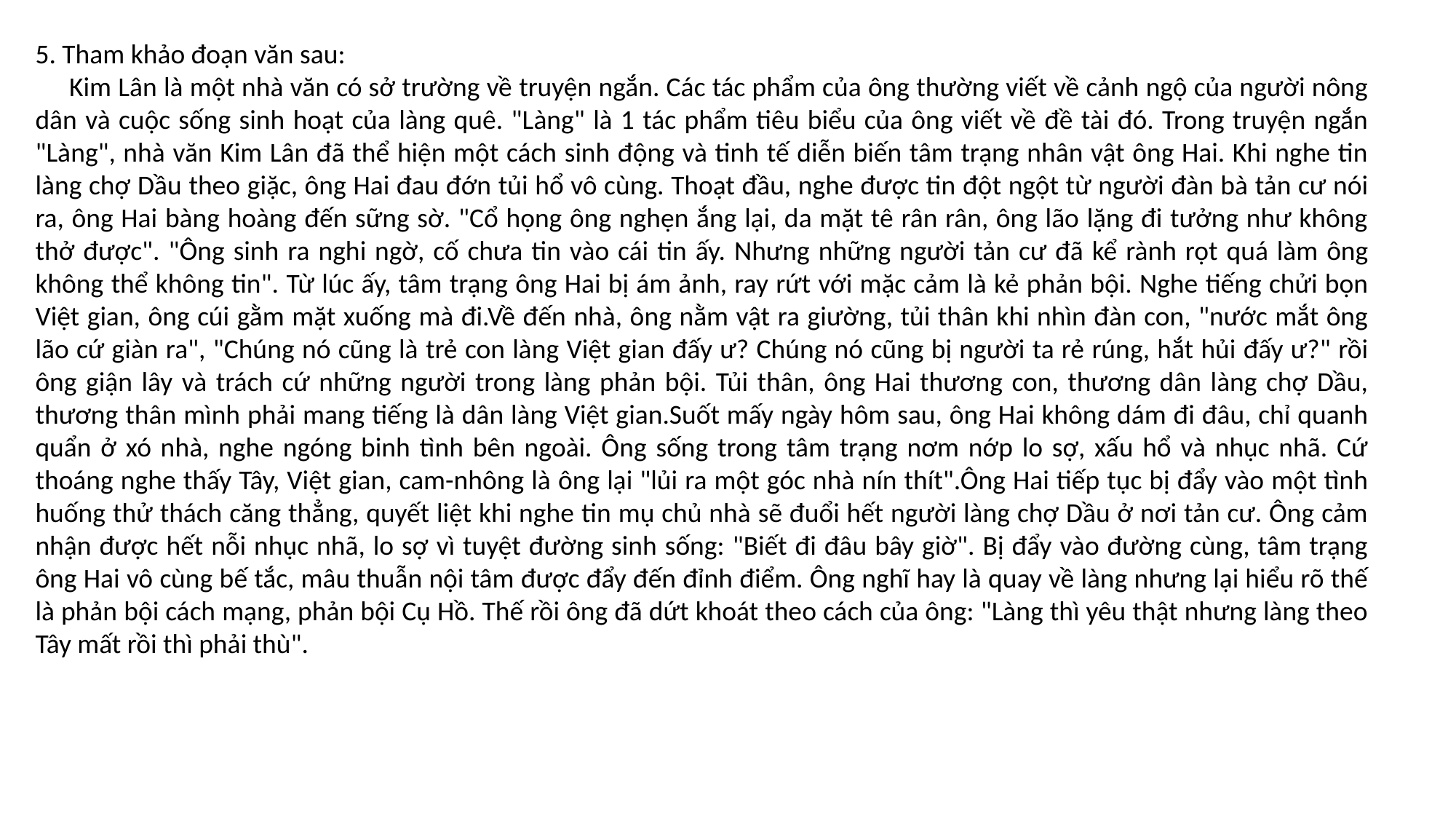

5. Tham khảo đoạn văn sau:
     Kim Lân là một nhà văn có sở trường về truyện ngắn. Các tác phẩm của ông thường viết về cảnh ngộ của người nông dân và cuộc sống sinh hoạt của làng quê. "Làng" là 1 tác phẩm tiêu biểu của ông viết về đề tài đó. Trong truyện ngắn "Làng", nhà văn Kim Lân đã thể hiện một cách sinh động và tinh tế diễn biến tâm trạng nhân vật ông Hai. Khi nghe tin làng chợ Dầu theo giặc, ông Hai đau đớn tủi hổ vô cùng. Thoạt đầu, nghe được tin đột ngột từ người đàn bà tản cư nói ra, ông Hai bàng hoàng đến sững sờ. "Cổ họng ông nghẹn ắng lại, da mặt tê rân rân, ông lão lặng đi tưởng như không thở được". "Ông sinh ra nghi ngờ, cố chưa tin vào cái tin ấy. Nhưng những người tản cư đã kể rành rọt quá làm ông không thể không tin". Từ lúc ấy, tâm trạng ông Hai bị ám ảnh, ray rứt với mặc cảm là kẻ phản bội. Nghe tiếng chửi bọn Việt gian, ông cúi gằm mặt xuống mà đi.Về đến nhà, ông nằm vật ra giường, tủi thân khi nhìn đàn con, "nước mắt ông lão cứ giàn ra", "Chúng nó cũng là trẻ con làng Việt gian đấy ư? Chúng nó cũng bị người ta rẻ rúng, hắt hủi đấy ư?" rồi ông giận lây và trách cứ những người trong làng phản bội. Tủi thân, ông Hai thương con, thương dân làng chợ Dầu, thương thân mình phải mang tiếng là dân làng Việt gian.Suốt mấy ngày hôm sau, ông Hai không dám đi đâu, chỉ quanh quẩn ở xó nhà, nghe ngóng binh tình bên ngoài. Ông sống trong tâm trạng nơm nớp lo sợ, xấu hổ và nhục nhã. Cứ thoáng nghe thấy Tây, Việt gian, cam-nhông là ông lại "lủi ra một góc nhà nín thít".Ông Hai tiếp tục bị đẩy vào một tình huống thử thách căng thẳng, quyết liệt khi nghe tin mụ chủ nhà sẽ đuổi hết người làng chợ Dầu ở nơi tản cư. Ông cảm nhận được hết nỗi nhục nhã, lo sợ vì tuyệt đường sinh sống: "Biết đi đâu bây giờ". Bị đẩy vào đường cùng, tâm trạng ông Hai vô cùng bế tắc, mâu thuẫn nội tâm được đẩy đến đỉnh điểm. Ông nghĩ hay là quay về làng nhưng lại hiểu rõ thế là phản bội cách mạng, phản bội Cụ Hồ. Thế rồi ông đã dứt khoát theo cách của ông: "Làng thì yêu thật nhưng làng theo Tây mất rồi thì phải thù".